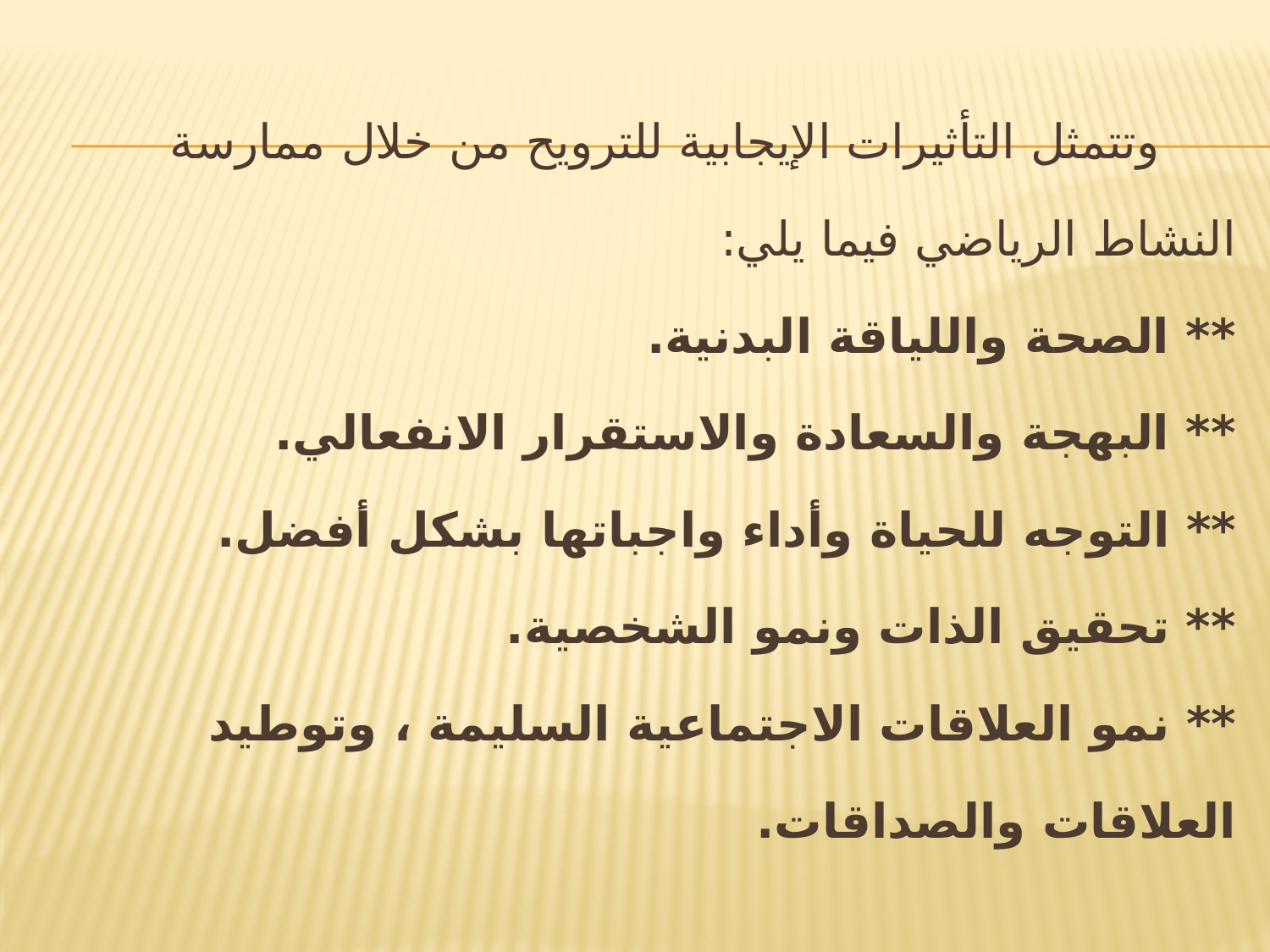

# وتتمثل التأثيرات الإيجابية للترويح من خلال ممارسة النشاط الرياضي فيما يلي: ** الصحة واللياقة البدنية. ** البهجة والسعادة والاستقرار الانفعالي. ** التوجه للحياة وأداء واجباتها بشكل أفضل. ** تحقيق الذات ونمو الشخصية. ** نمو العلاقات الاجتماعية السليمة ، وتوطيد العلاقات والصداقات.